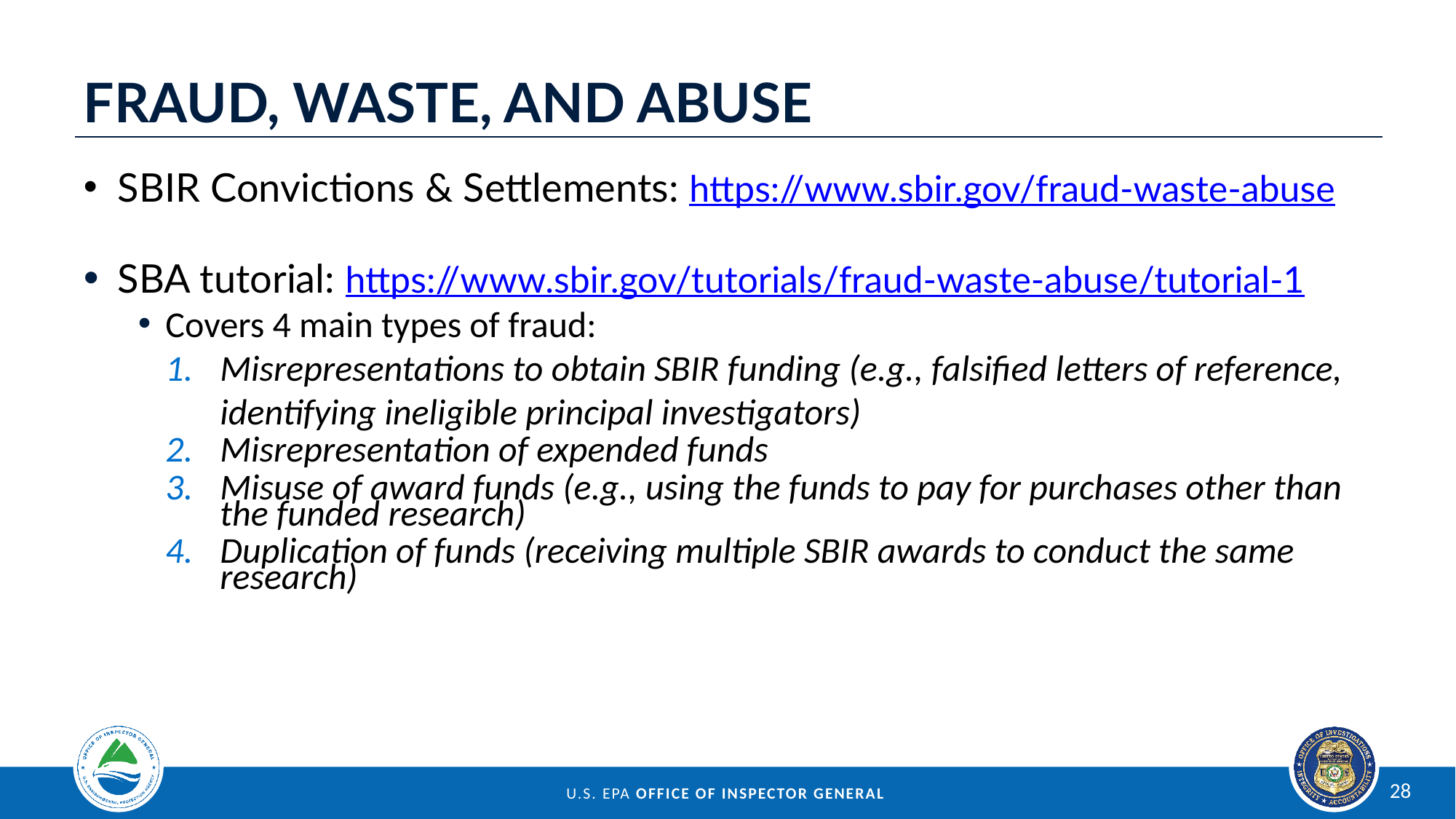

# Fraud, Waste, and Abuse
SBIR Convictions & Settlements: https://www.sbir.gov/fraud-waste-abuse

SBA tutorial: https://www.sbir.gov/tutorials/fraud-waste-abuse/tutorial-1
Covers 4 main types of fraud:
Misrepresentations to obtain SBIR funding (e.g., falsified letters of reference,  identifying ineligible principal investigators)
Misrepresentation of expended funds
Misuse of award funds (e.g., using the funds to pay for purchases other than the funded research)
Duplication of funds (receiving multiple SBIR awards to conduct the same research)